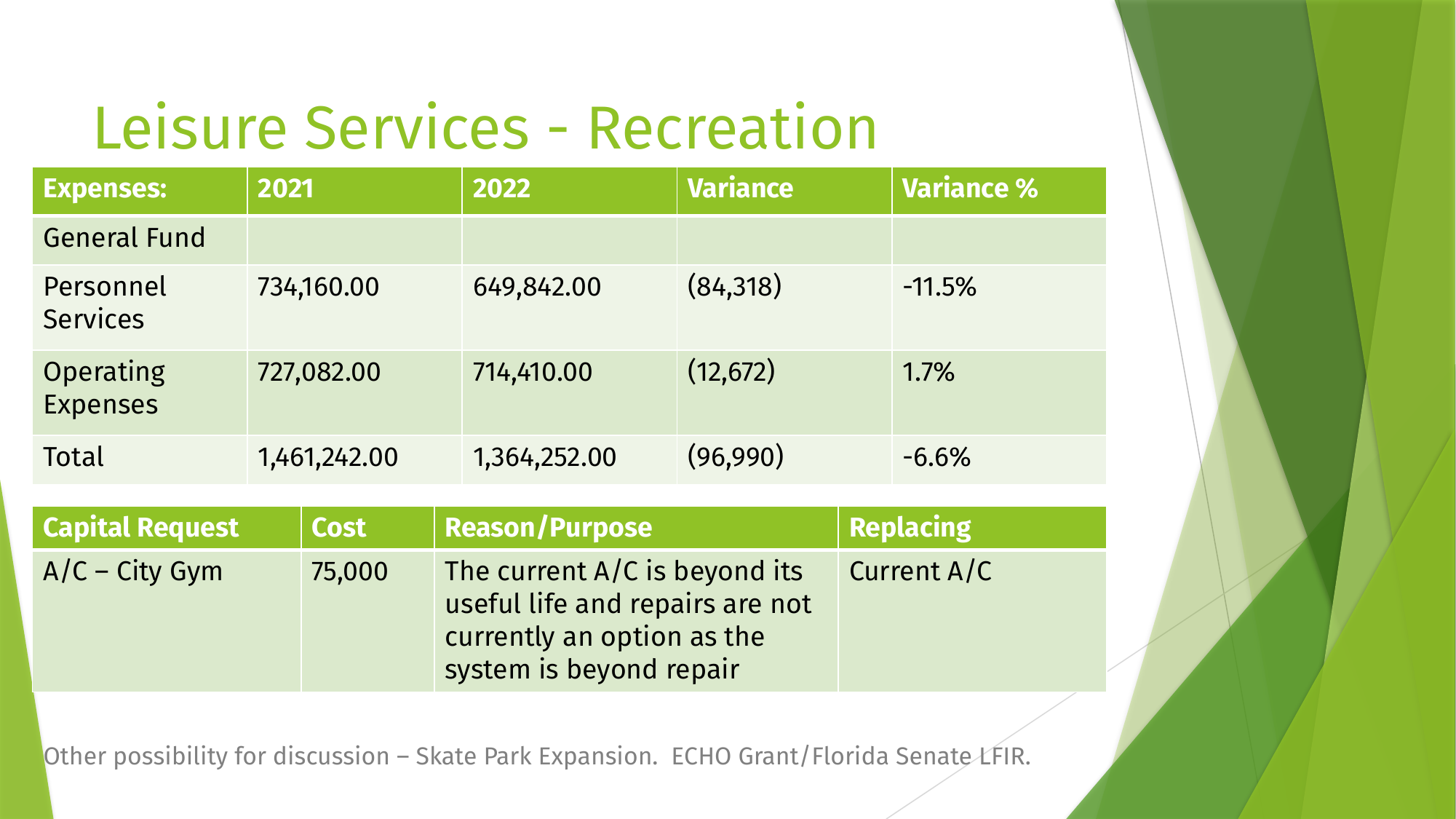

# Leisure Services - Recreation
| Expenses: | 2021 | 2022 | Variance | Variance % |
| --- | --- | --- | --- | --- |
| General Fund |  |  |  |  |
| Personnel Services | 734,160.00 | 649,842.00 | (84,318) | -11.5% |
| Operating Expenses | 727,082.00 | 714,410.00 | (12,672) | 1.7% |
| Total | 1,461,242.00 | 1,364,252.00 | (96,990) | -6.6% |
| Capital Request | Cost | Reason/Purpose | Replacing |
| --- | --- | --- | --- |
| A/C – City Gym | 75,000 | The current A/C is beyond its useful life and repairs are not currently an option as the system is beyond repair | Current A/C |
Other possibility for discussion – Skate Park Expansion.  ECHO Grant/Florida Senate LFIR.